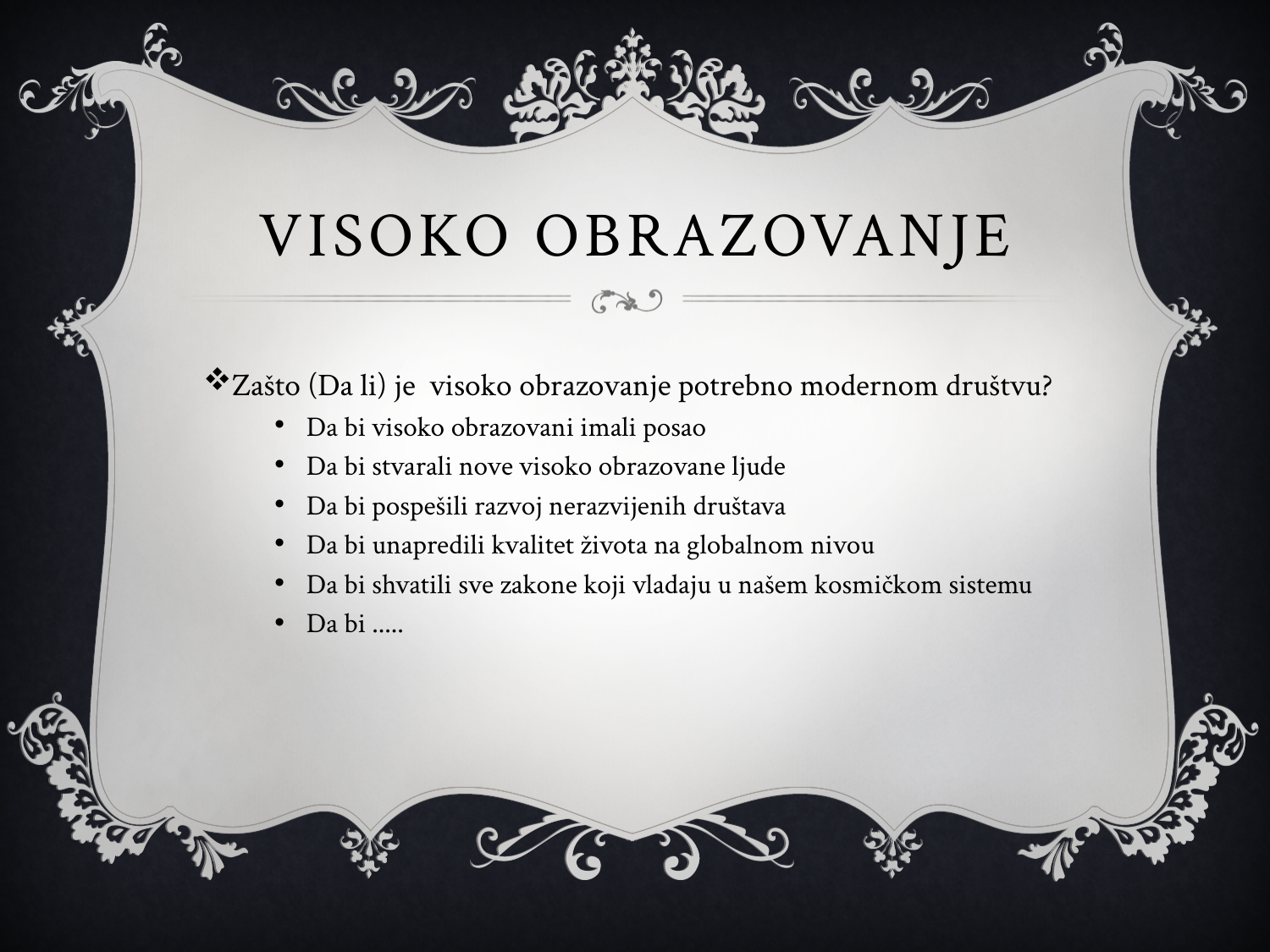

# Visoko obrazovanje
Zašto (Da li) je  visoko obrazovanje potrebno modernom društvu?
Da bi visoko obrazovani imali posao
Da bi stvarali nove visoko obrazovane ljude
Da bi pospešili razvoj nerazvijenih društava
Da bi unapredili kvalitet života na globalnom nivou
Da bi shvatili sve zakone koji vladaju u našem kosmičkom sistemu
Da bi .....